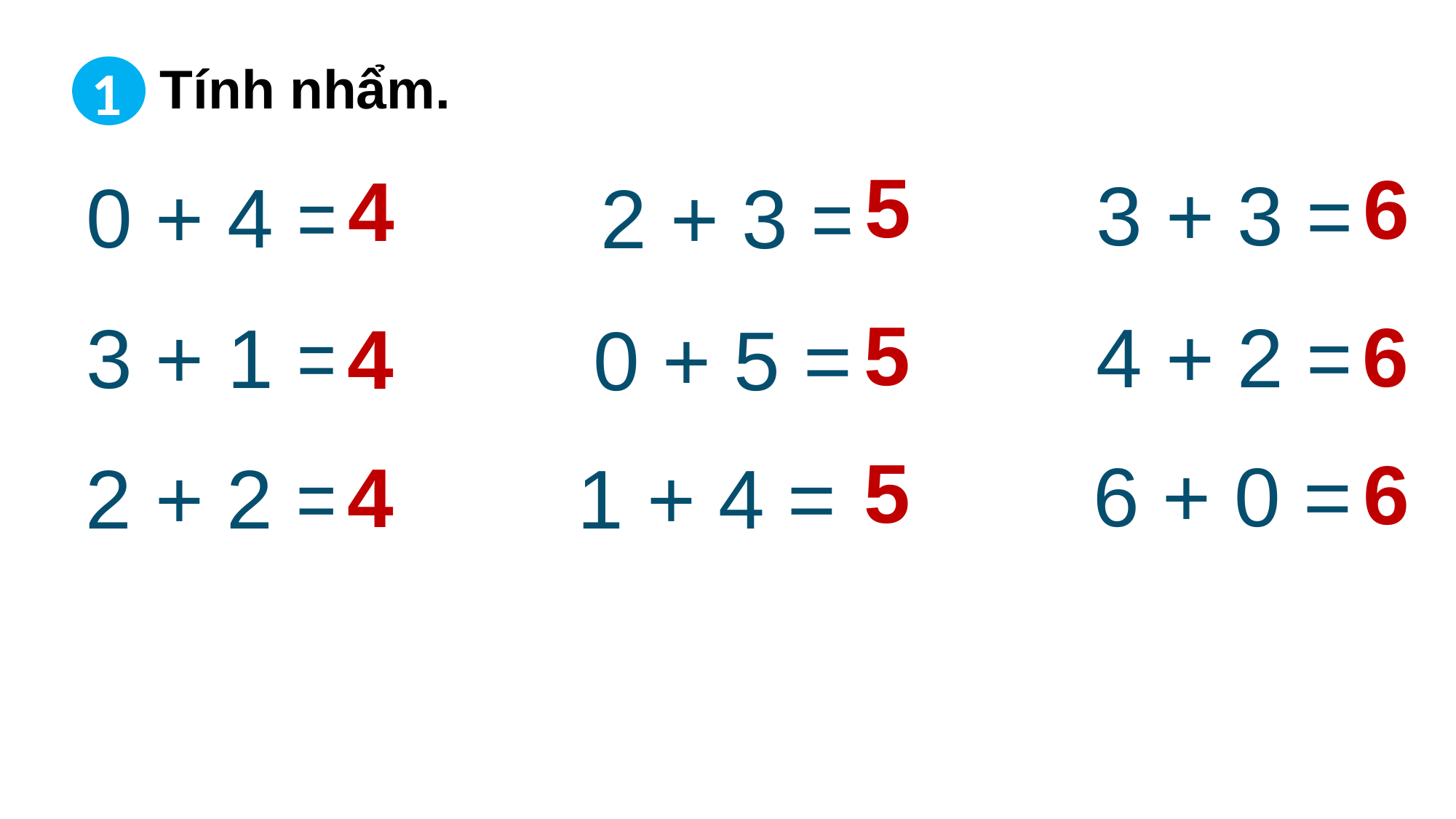

Tính nhẩm.
1
3 + 3 =
0 + 4 =
2 + 3 =
5
6
4
4 + 2 =
3 + 1 =
0 + 5 =
5
6
4
6 + 0 =
 1 + 4 =
2 + 2 =
5
6
4